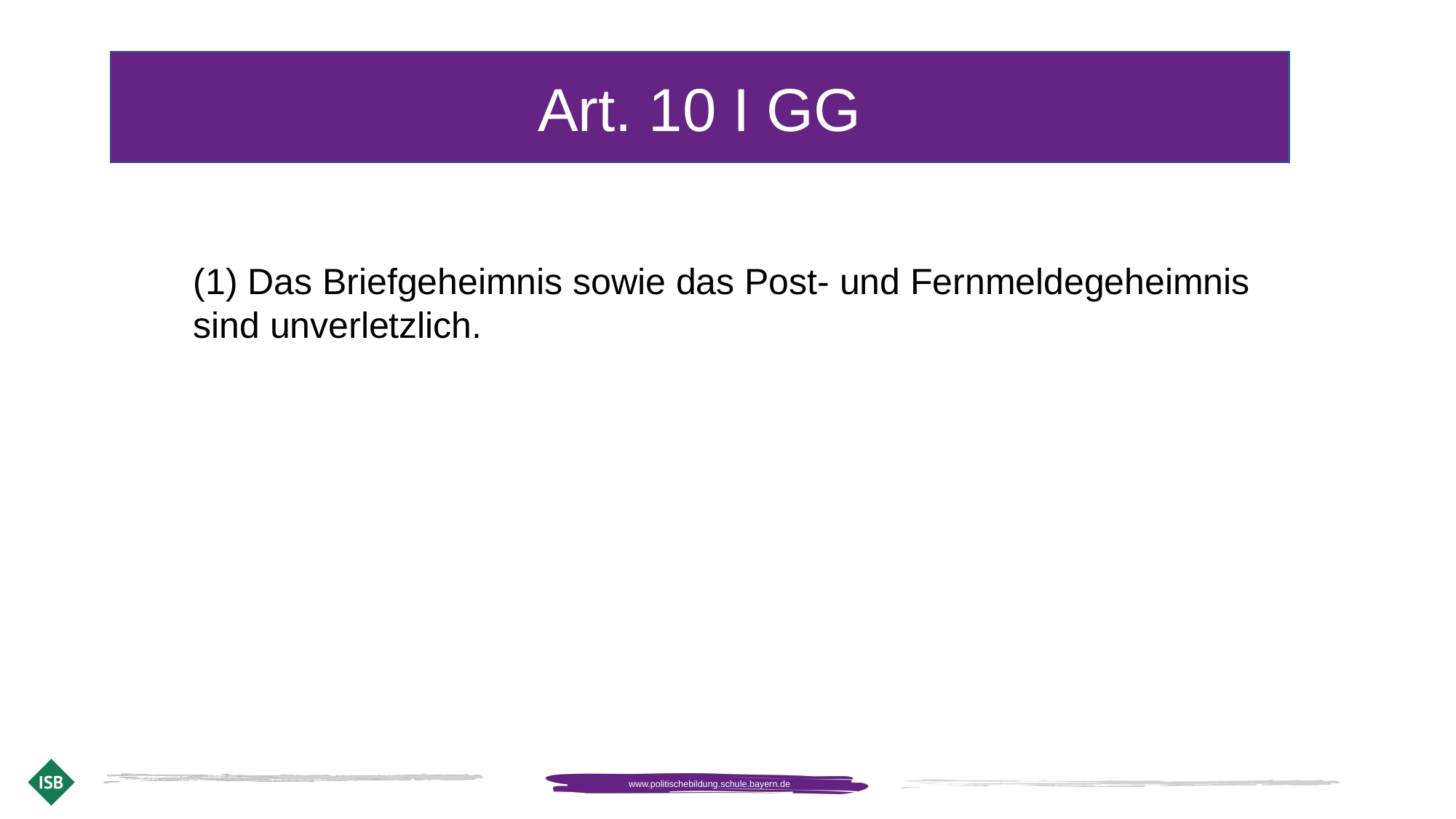

Art. 10 I GG
(1) Das Briefgeheimnis sowie das Post- und Fernmeldegeheimnis sind unverletzlich.